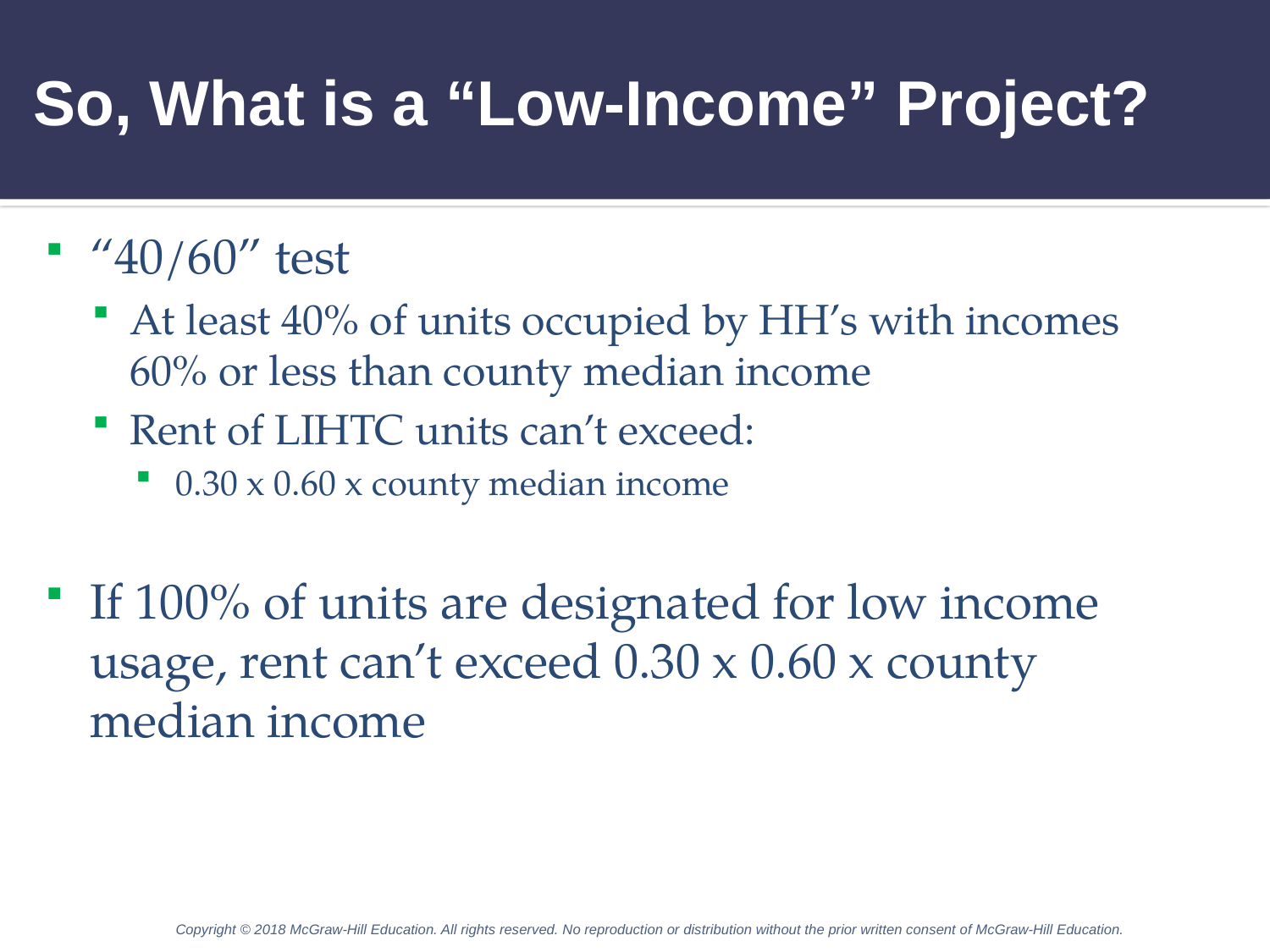

# So, What is a “Low-Income” Project?
“40/60” test
At least 40% of units occupied by HH’s with incomes 60% or less than county median income
Rent of LIHTC units can’t exceed:
 0.30 x 0.60 x county median income

If 100% of units are designated for low income usage, rent can’t exceed 0.30 x 0.60 x county median income

Copyright © 2018 McGraw-Hill Education. All rights reserved. No reproduction or distribution without the prior written consent of McGraw-Hill Education.